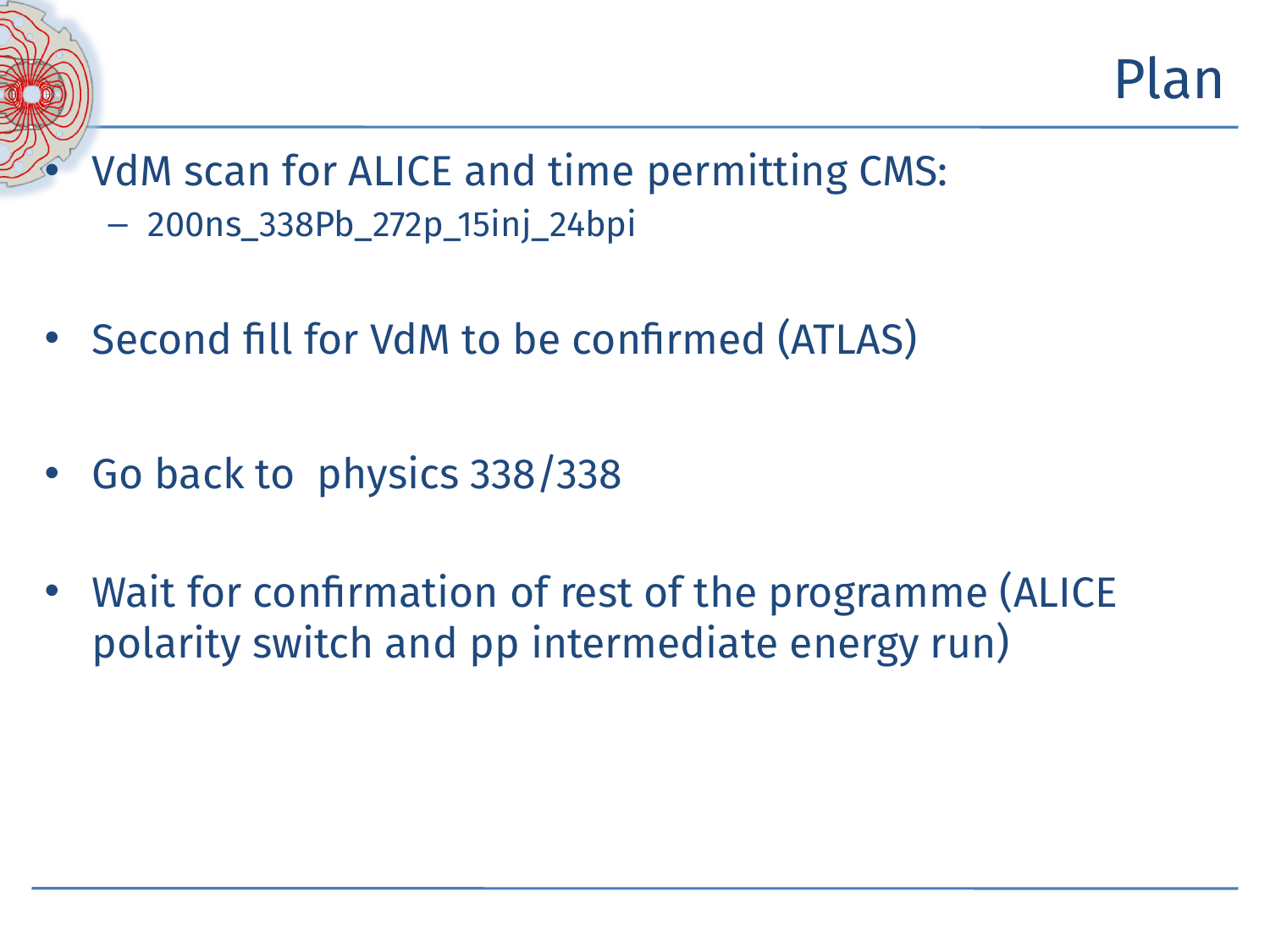

# Plan
VdM scan for ALICE and time permitting CMS:
200ns_338Pb_272p_15inj_24bpi

Second fill for VdM to be confirmed (ATLAS)

Go back to  physics 338/338

Wait for confirmation of rest of the programme (ALICE polarity switch and pp intermediate energy run)